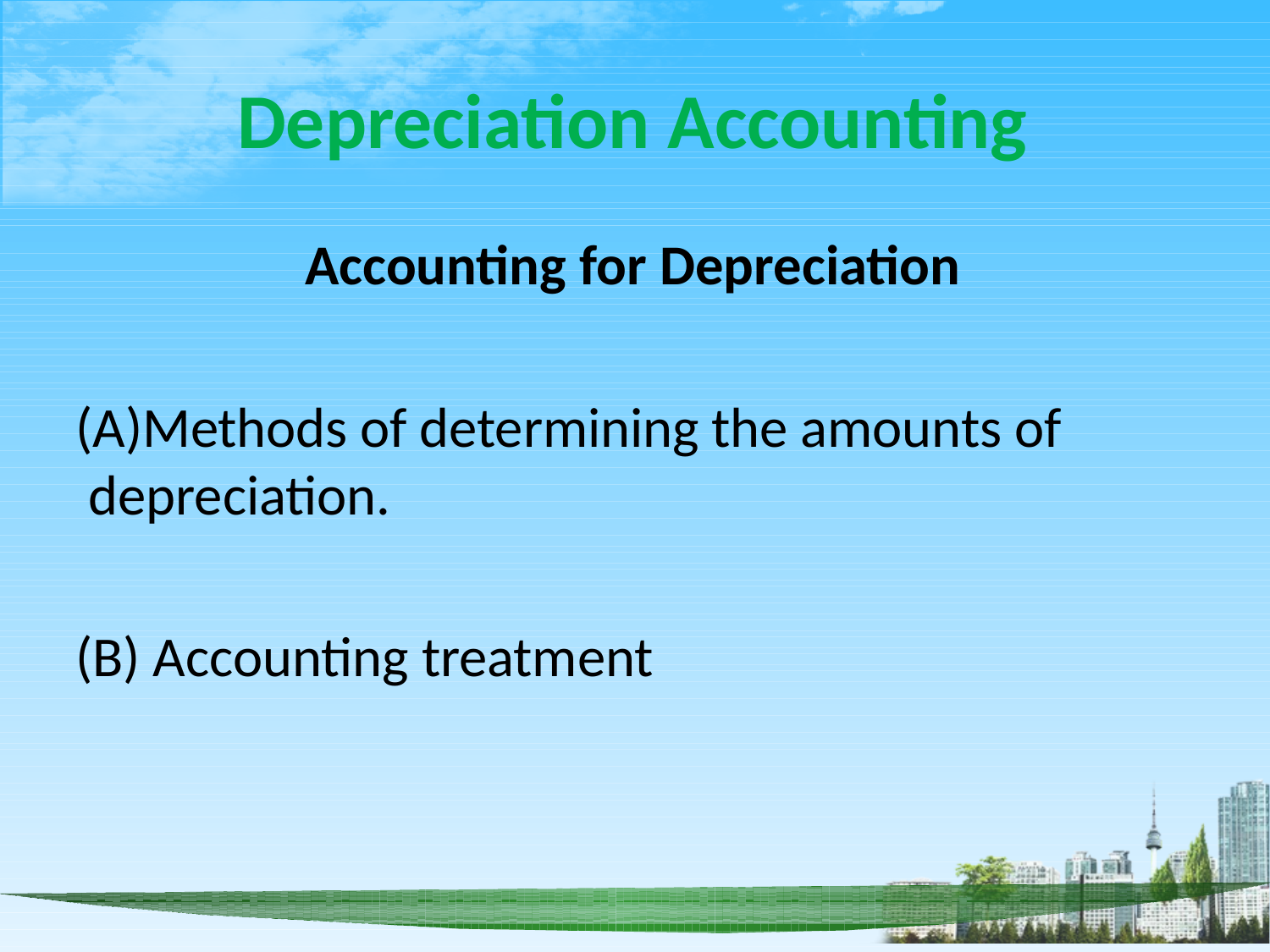

# Depreciation Accounting
Accounting for Depreciation

(A)Methods of determining the amounts of  depreciation.

(B) Accounting treatment